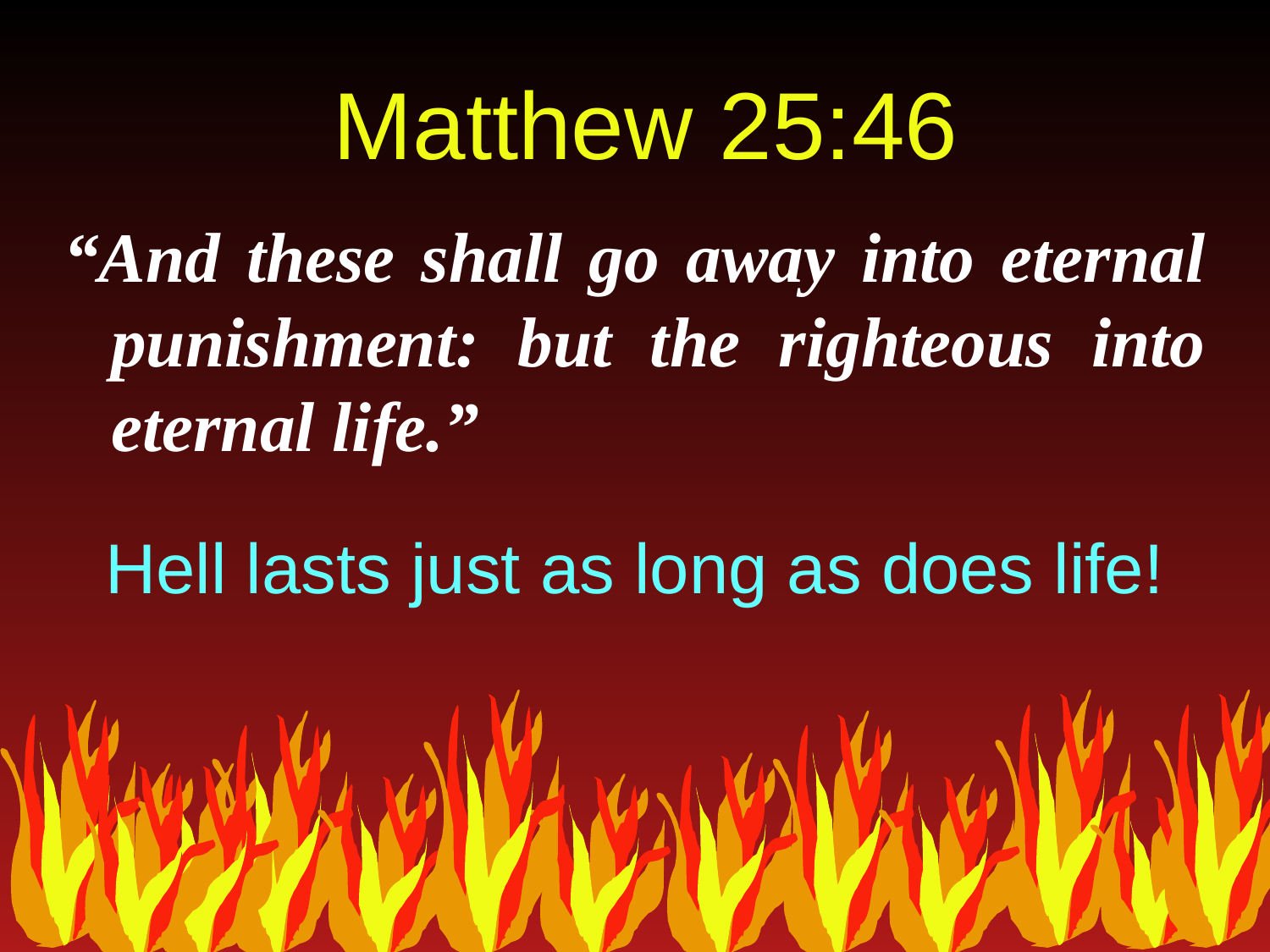

# Matthew 25:46
“And these shall go away into eternal punishment: but the righteous into eternal life.”
Hell lasts just as long as does life!